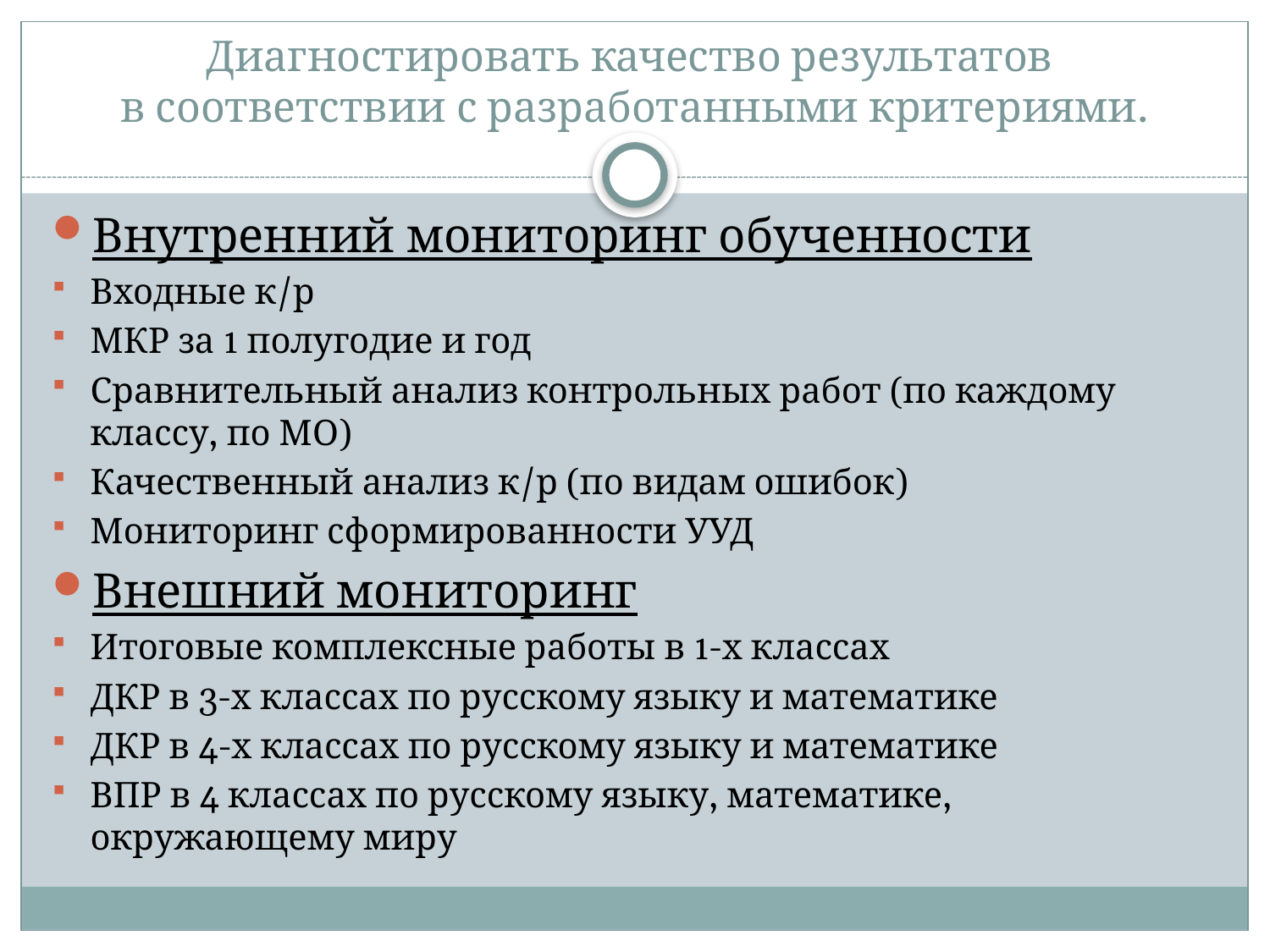

# Диагностировать качество результатов в соответствии с разработанными критериями.
Внутренний мониторинг обученности
Входные к/р
МКР за 1 полугодие и год
Сравнительный анализ контрольных работ (по каждому классу, по МО)
Качественный анализ к/р (по видам ошибок)
Мониторинг сформированности УУД
Внешний мониторинг
Итоговые комплексные работы в 1-х классах
ДКР в 3-х классах по русскому языку и математике
ДКР в 4-х классах по русскому языку и математике
ВПР в 4 классах по русскому языку, математике, окружающему миру